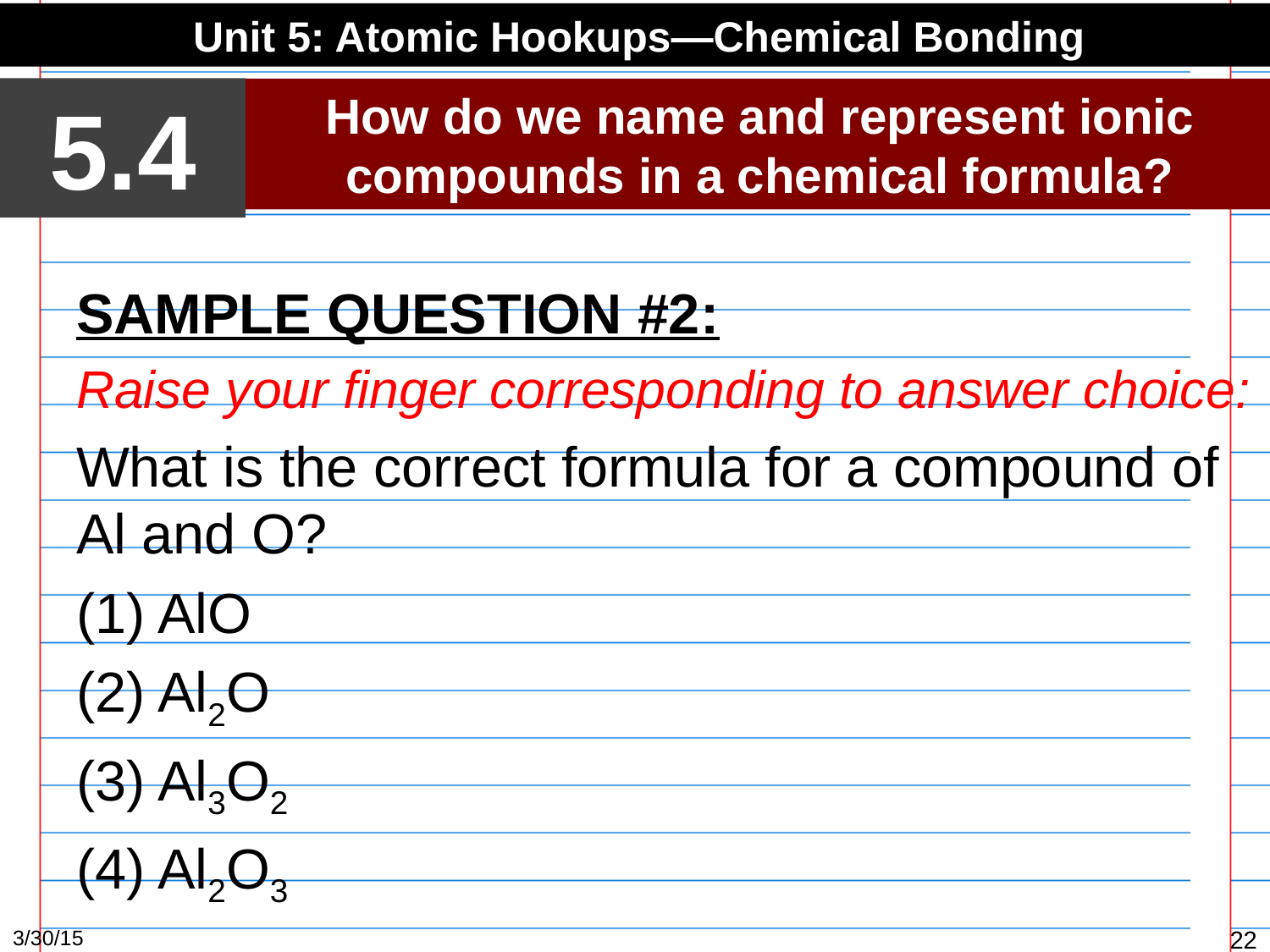

Unit 5: Atomic Hookups—Chemical Bonding
5.4
How do we name and represent ionic compounds in a chemical formula?
SAMPLE QUESTION #2:
Raise your finger corresponding to answer choice:
What is the correct formula for a compound of Al and O?
(1) AlO
(2) Al2O
(3) Al3O2
(4) Al2O3
3/30/15
22